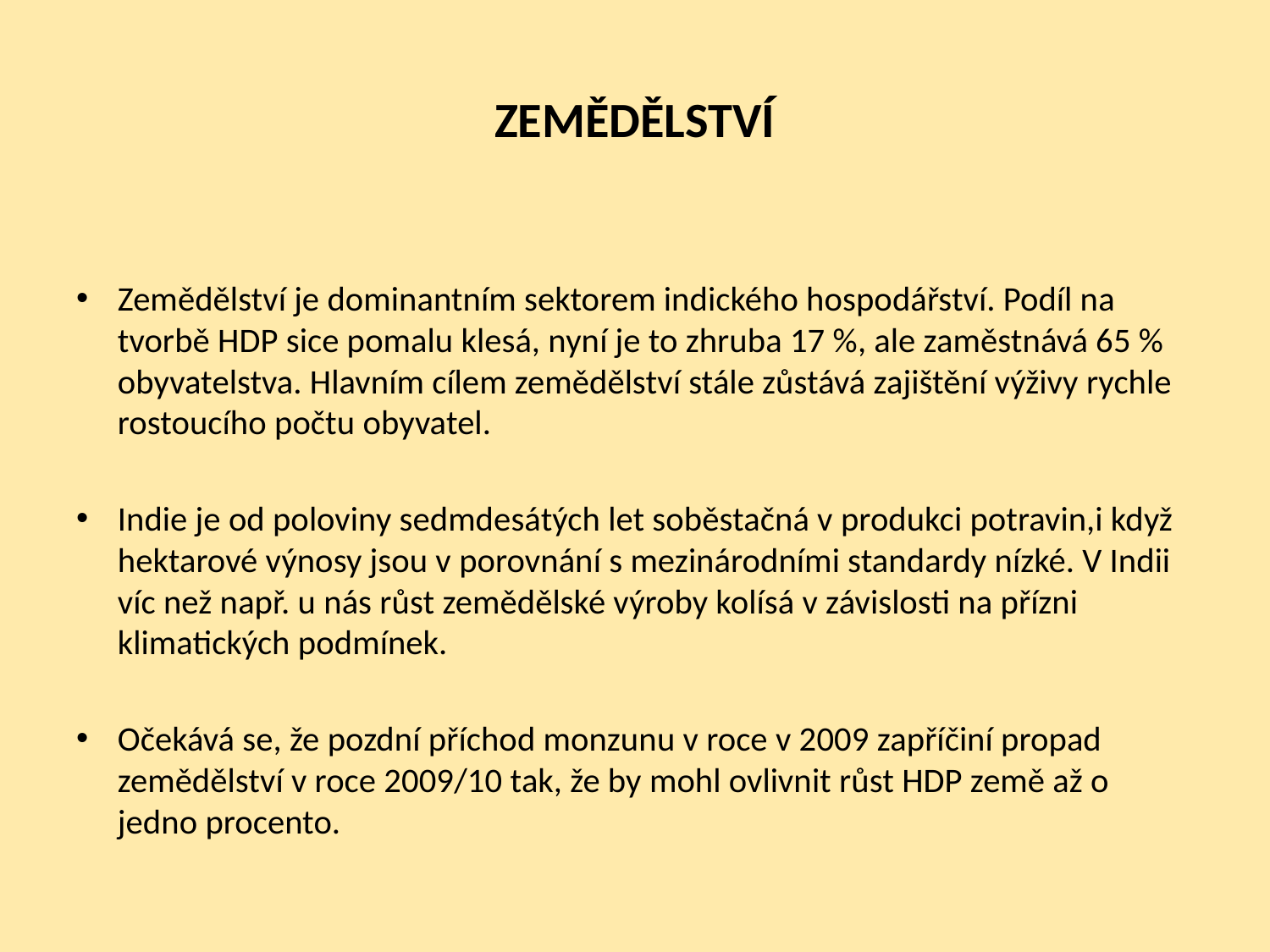

# ZEMĚDĚLSTVÍ

Zemědělství je dominantním sektorem indického hospodářství. Podíl na tvorbě HDP sice pomalu klesá, nyní je to zhruba 17 %, ale zaměstnává 65 % obyvatelstva. Hlavním cílem zemědělství stále zůstává zajištění výživy rychle rostoucího počtu obyvatel.

Indie je od poloviny sedmdesátých let soběstačná v produkci potravin,i když hektarové výnosy jsou v porovnání s mezinárodními standardy nízké. V Indii víc než např. u nás růst zemědělské výroby kolísá v závislosti na přízni klimatických podmínek.

Očekává se, že pozdní příchod monzunu v roce v 2009 zapříčiní propad zemědělství v roce 2009/10 tak, že by mohl ovlivnit růst HDP země až o jedno procento.